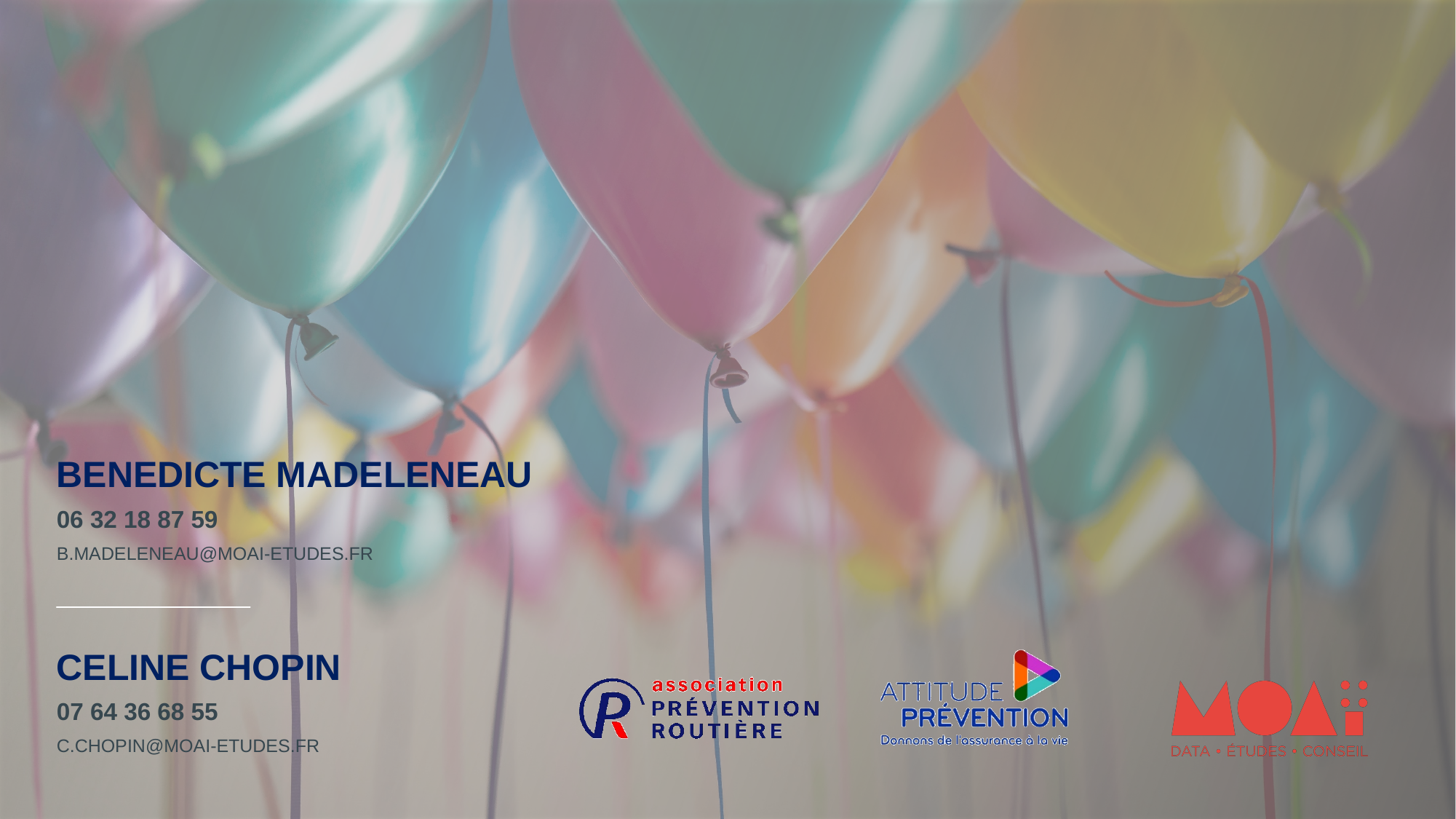

BENEDICTE MADELENEAU
06 32 18 87 59
b.madeleneau@moai-etudes.fr
Celine Chopin
07 64 36 68 55
C.CHOPIN@moai-etudes.fr